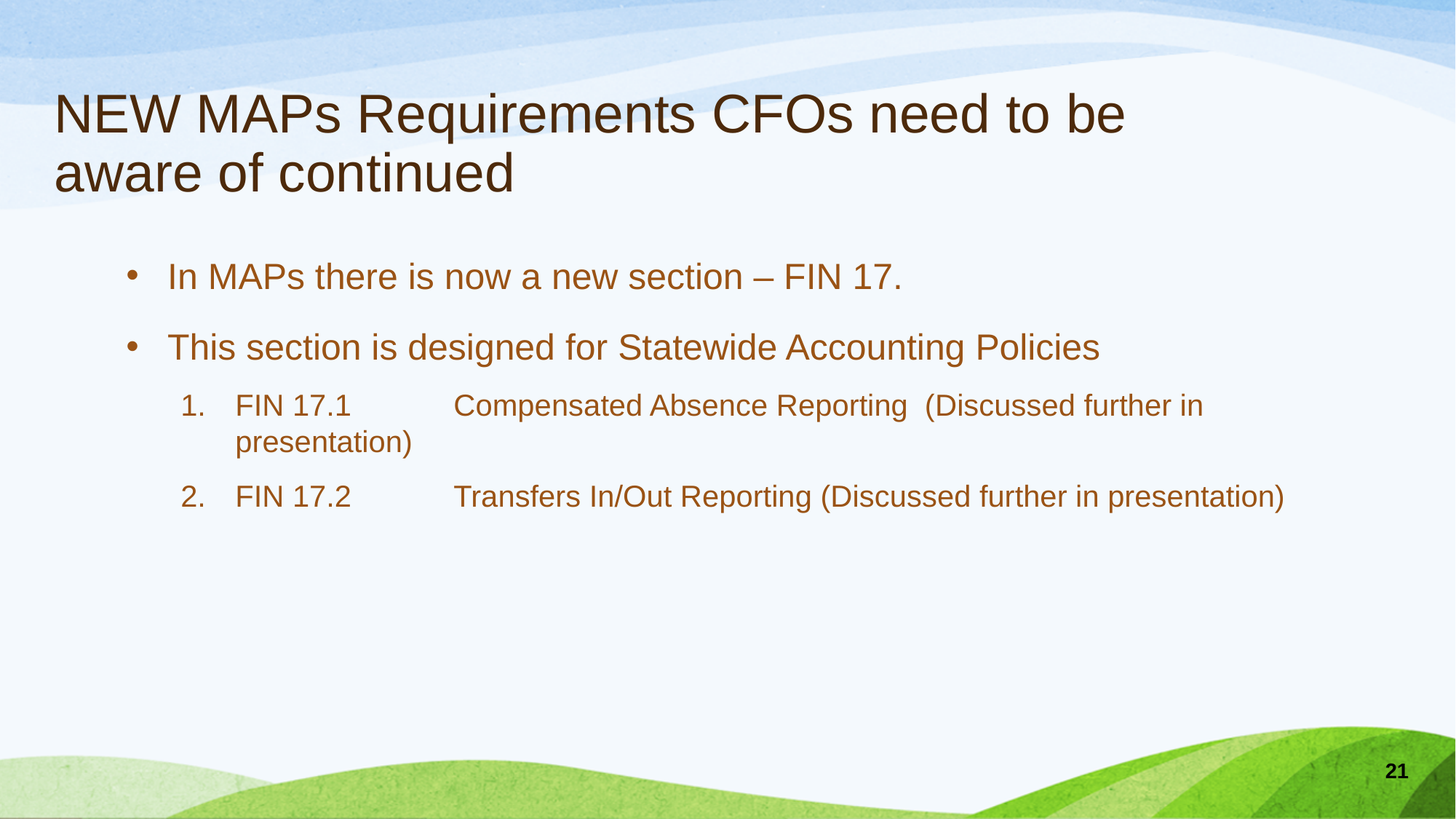

# NEW MAPs Requirements CFOs need to be aware of continued
In MAPs there is now a new section – FIN 17.
This section is designed for Statewide Accounting Policies
FIN 17.1	Compensated Absence Reporting  (Discussed further in presentation)
FIN 17.2	Transfers In/Out Reporting (Discussed further in presentation)
21